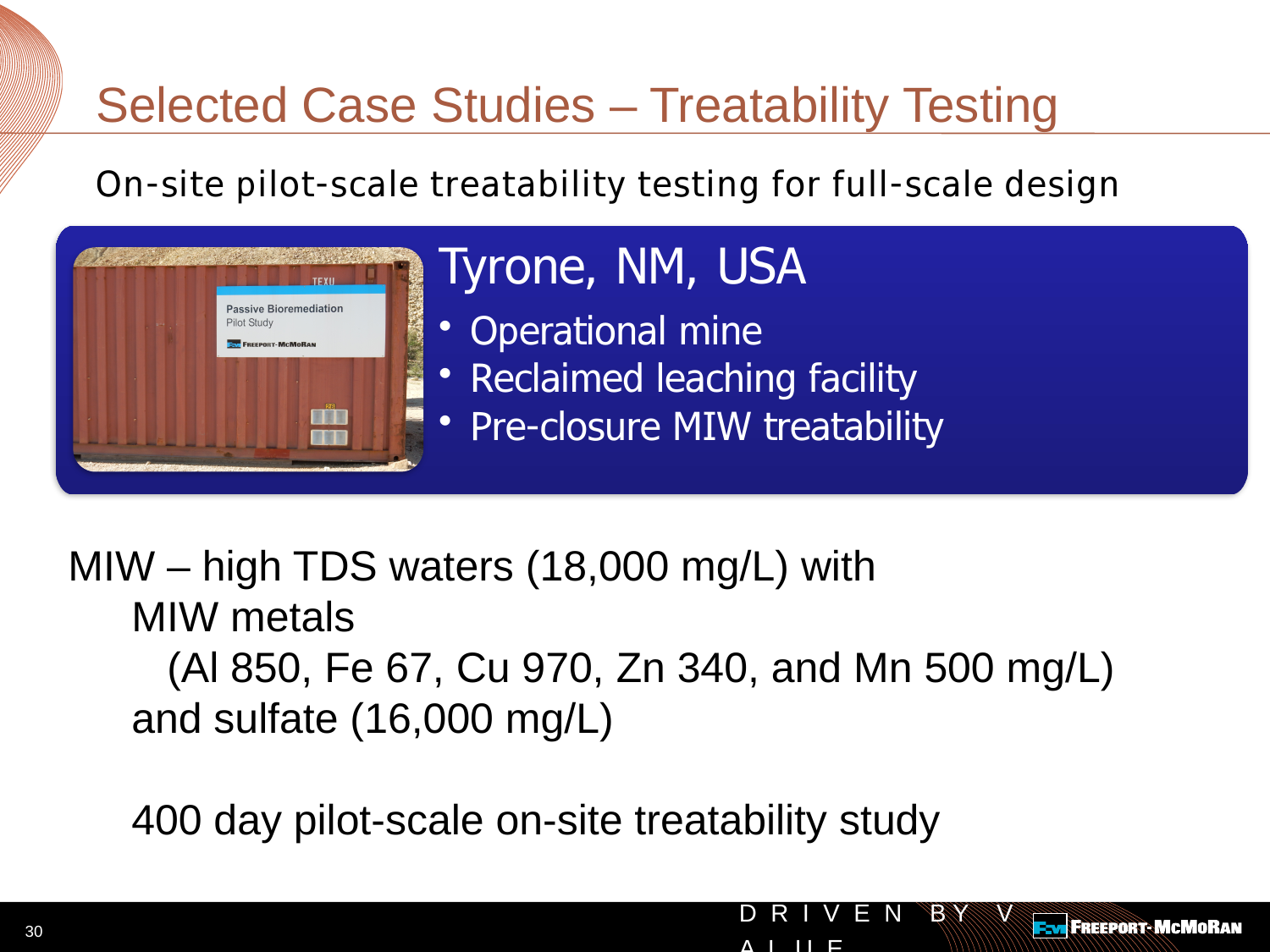

# Selected Case Studies – Treatability Testing
On-site pilot-scale treatability testing for full-scale design
Tyrone, NM, USA
Operational mine
Reclaimed leaching facility
Pre-closure MIW treatability

MIW – high TDS waters (18,000 mg/L) with
MIW metals
   (Al 850, Fe 67, Cu 970, Zn 340, and Mn 500 mg/L)
and sulfate (16,000 mg/L)

400 day pilot-scale on-site treatability study
30